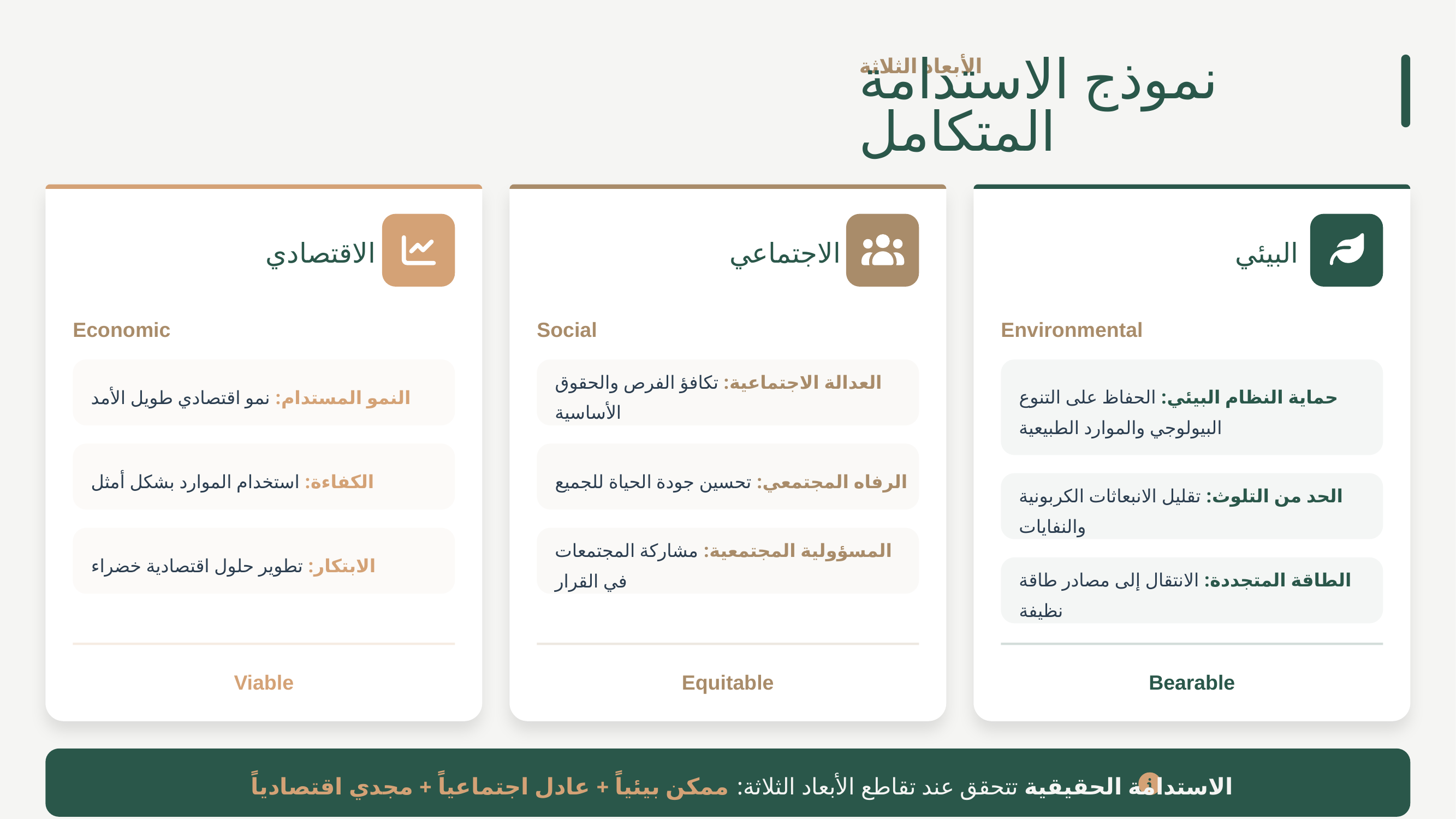

الأبعاد الثلاثة

نموذج الاستدامة المتكامل

الاقتصادي
الاجتماعي
البيئي

Economic
Social
Environmental

النمو المستدام: نمو اقتصادي طويل الأمد
العدالة الاجتماعية: تكافؤ الفرص والحقوق الأساسية
حماية النظام البيئي: الحفاظ على التنوع البيولوجي والموارد الطبيعية

الكفاءة: استخدام الموارد بشكل أمثل
الرفاه المجتمعي: تحسين جودة الحياة للجميع

الحد من التلوث: تقليل الانبعاثات الكربونية والنفايات

الابتكار: تطوير حلول اقتصادية خضراء
المسؤولية المجتمعية: مشاركة المجتمعات في القرار

الطاقة المتجددة: الانتقال إلى مصادر طاقة نظيفة

Viable
Equitable
Bearable

الاستدامة الحقيقية تتحقق عند تقاطع الأبعاد الثلاثة: ممكن بيئياً + عادل اجتماعياً + مجدي اقتصادياً